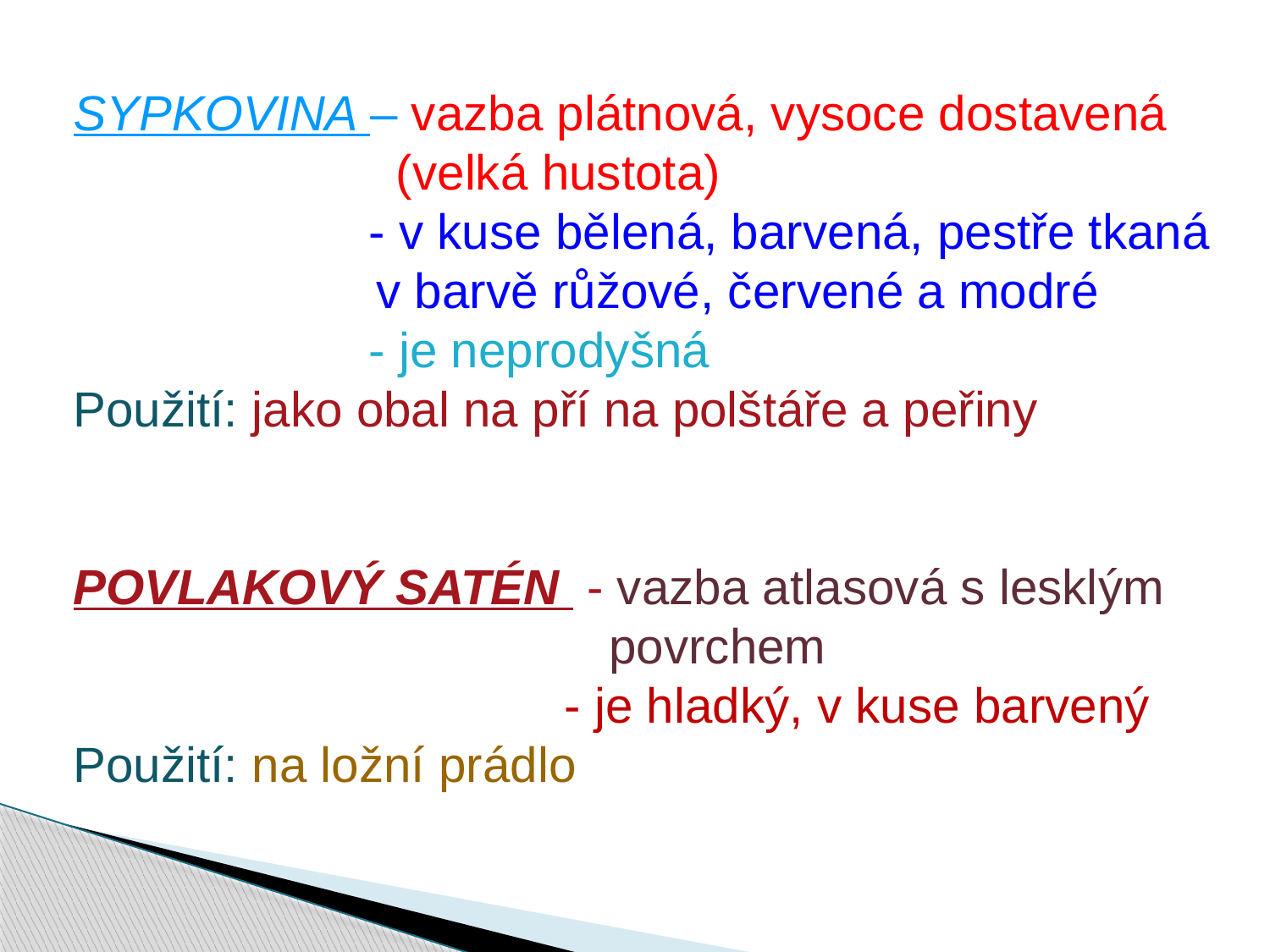

SYPKOVINA – vazba plátnová, vysoce dostavená
		     (velká hustota)
		   - v kuse bělená, barvená, pestře tkaná
                      v barvě růžové, červené a modré
		   - je neprodyšná
Použití: jako obal na pří na polštáře a peřiny

POVLAKOVÝ SATÉN  - vazba atlasová s lesklým
				  povrchem
 			        - je hladký, v kuse barvený
Použití: na ložní prádlo